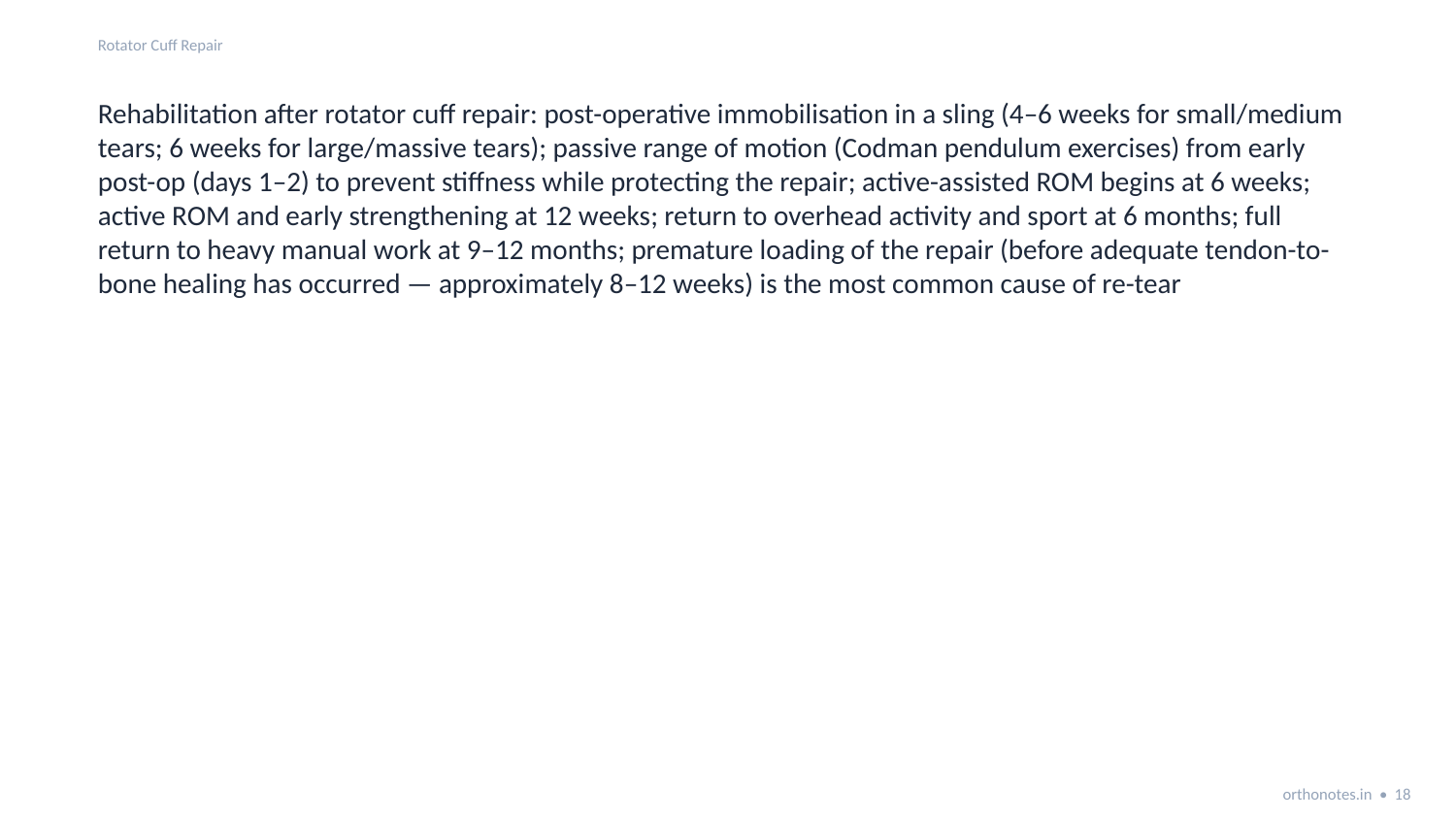

Rotator Cuff Repair
Rehabilitation after rotator cuff repair: post-operative immobilisation in a sling (4–6 weeks for small/medium tears; 6 weeks for large/massive tears); passive range of motion (Codman pendulum exercises) from early post-op (days 1–2) to prevent stiffness while protecting the repair; active-assisted ROM begins at 6 weeks; active ROM and early strengthening at 12 weeks; return to overhead activity and sport at 6 months; full return to heavy manual work at 9–12 months; premature loading of the repair (before adequate tendon-to-bone healing has occurred — approximately 8–12 weeks) is the most common cause of re-tear
orthonotes.in  •  18